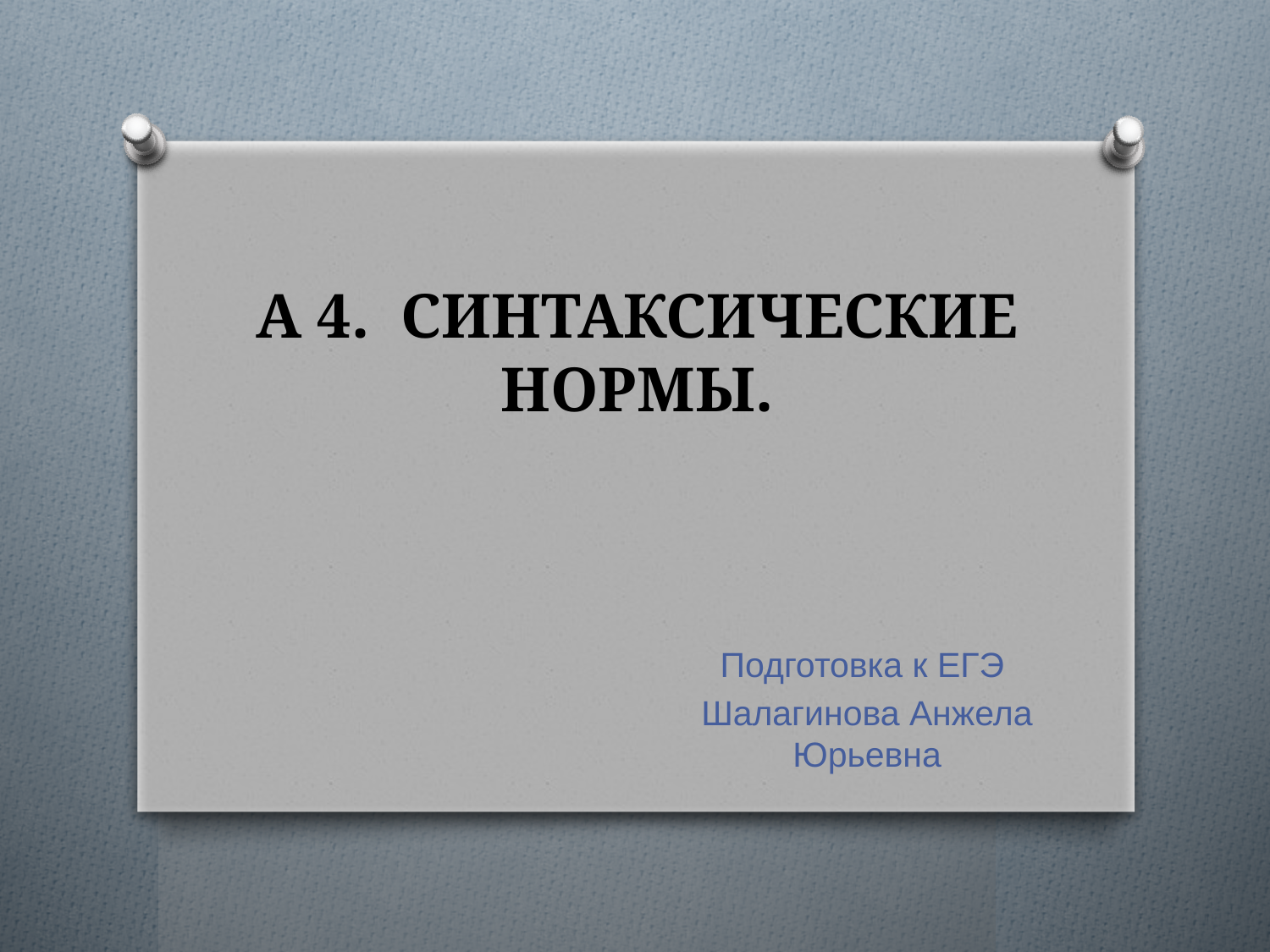

# А 4.  СИНТАКСИЧЕСКИЕ НОРМЫ.

Подготовка к ЕГЭ
Шалагинова Анжела Юрьевна